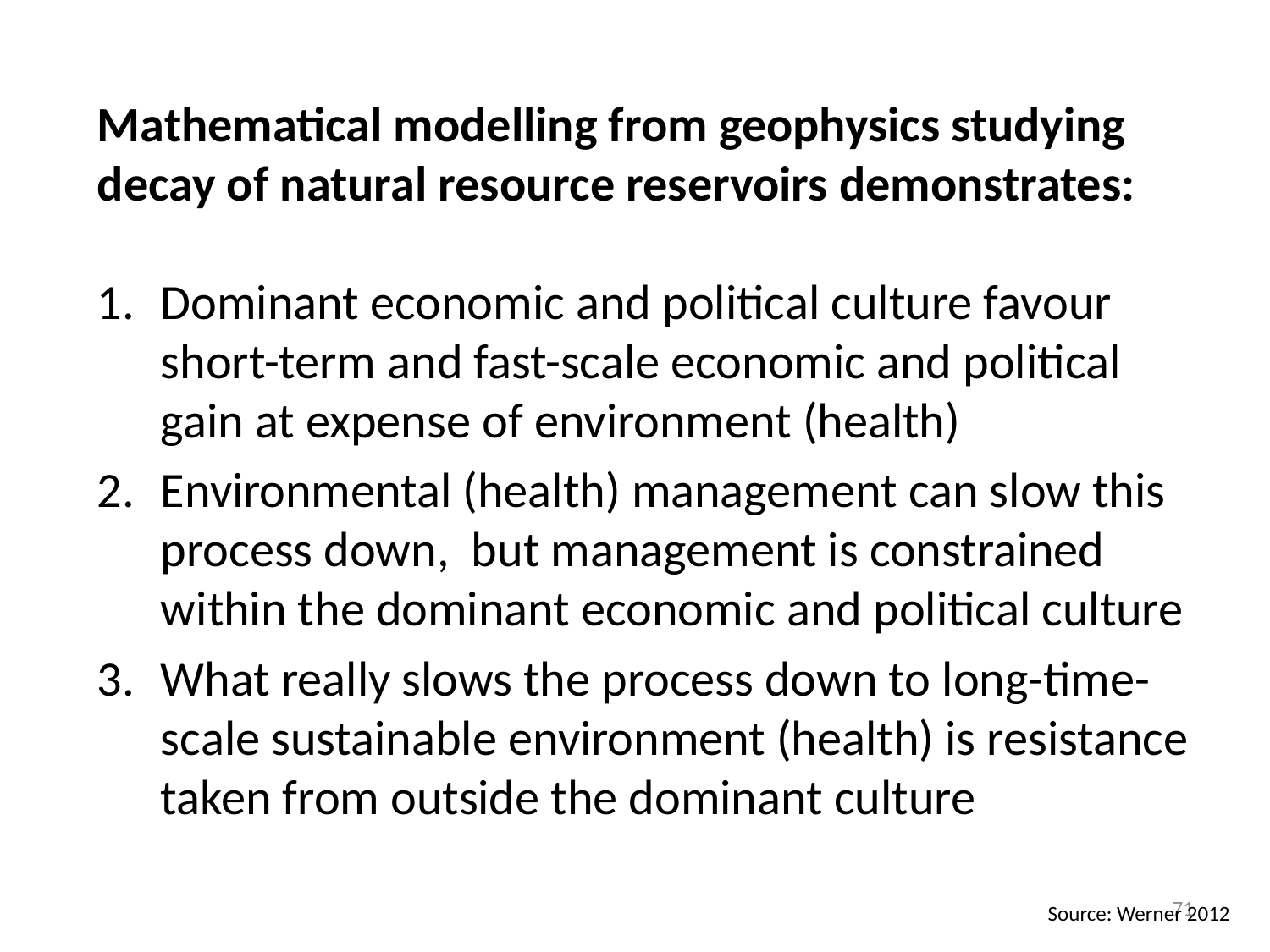

Mathematical modelling from geophysics studying decay of natural resource reservoirs demonstrates:

Dominant economic and political culture favour short-term and fast-scale economic and political gain at expense of environment (health)
Environmental (health) management can slow this process down,  but management is constrained within the dominant economic and political culture
What really slows the process down to long-time-scale sustainable environment (health) is resistance taken from outside the dominant culture
71
Source: Werner 2012